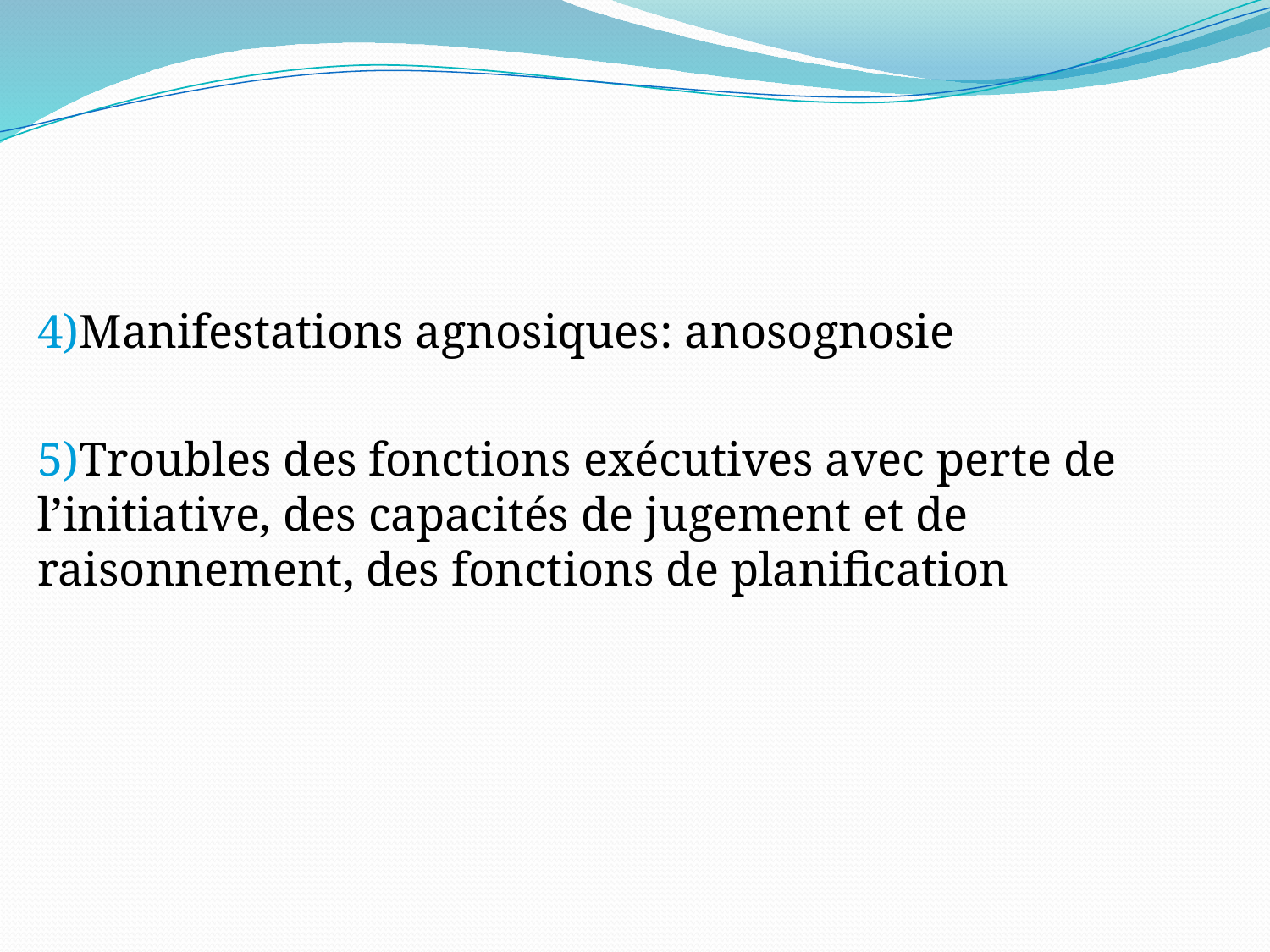

#
4)Manifestations agnosiques: anosognosie

5)Troubles des fonctions exécutives avec perte de l’initiative, des capacités de jugement et de raisonnement, des fonctions de planification